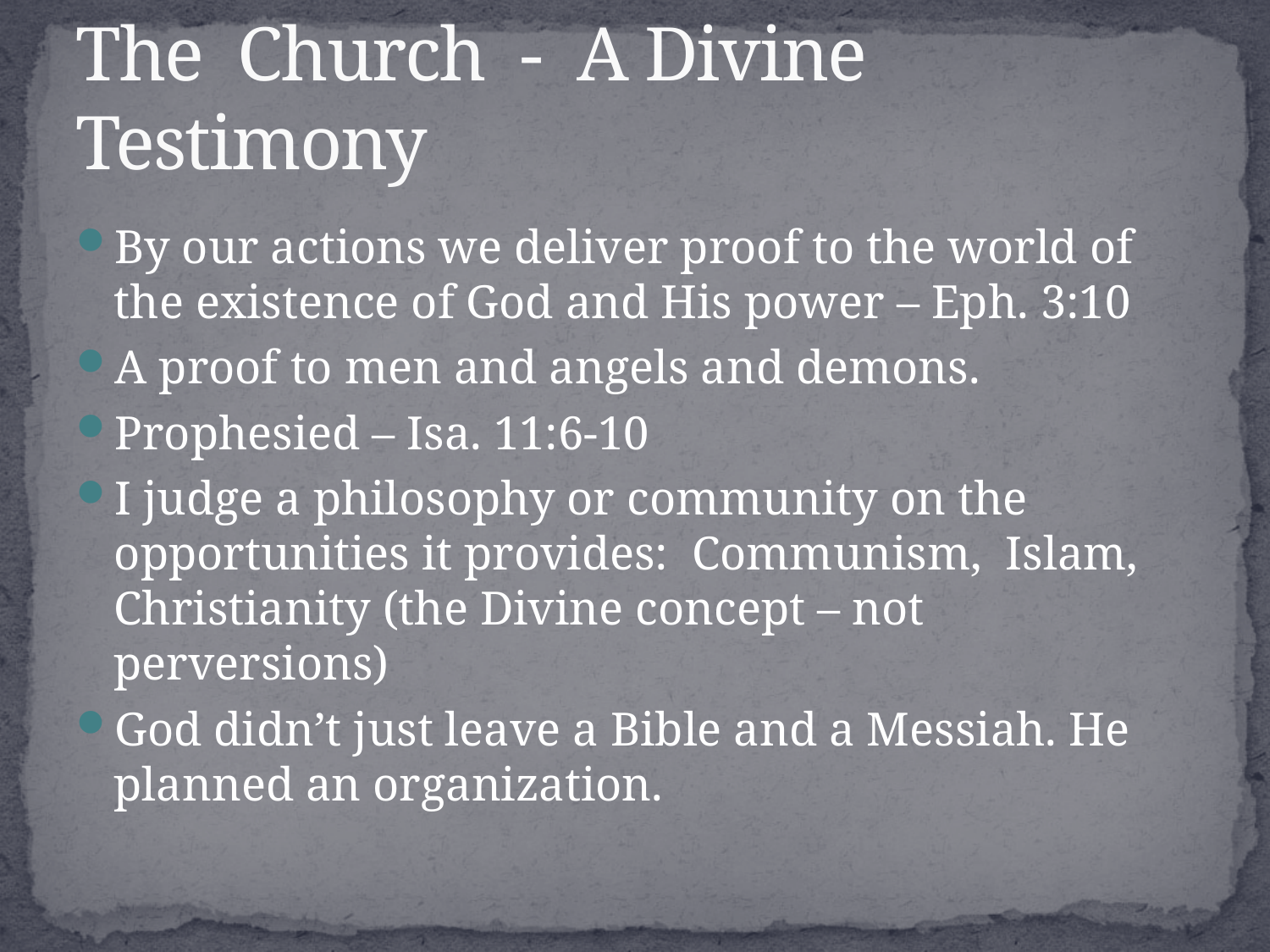

# The  Church  -  A Divine Testimony
By our actions we deliver proof to the world of the existence of God and His power – Eph. 3:10
A proof to men and angels and demons.
Prophesied – Isa. 11:6-10
I judge a philosophy or community on the opportunities it provides:  Communism,  Islam,  Christianity (the Divine concept – not perversions)
God didn’t just leave a Bible and a Messiah. He planned an organization.